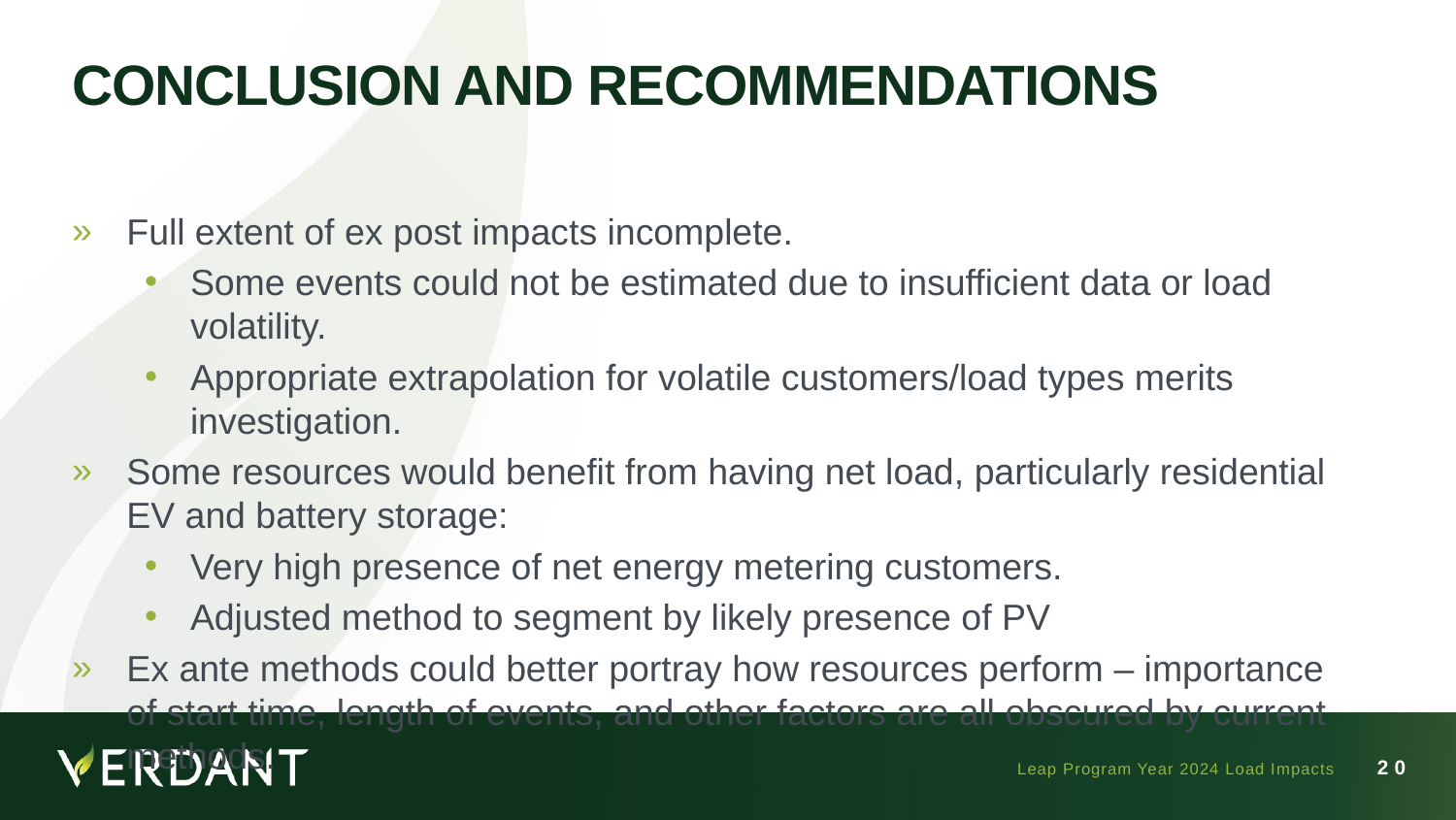

# Conclusion and recommendations

Full extent of ex post impacts incomplete.
Some events could not be estimated due to insufficient data or load volatility.
Appropriate extrapolation for volatile customers/load types merits investigation.
Some resources would benefit from having net load, particularly residential EV and battery storage:
Very high presence of net energy metering customers.
Adjusted method to segment by likely presence of PV
Ex ante methods could better portray how resources perform – importance of start time, length of events, and other factors are all obscured by current methods.

Leap Program Year 2024 Load Impacts